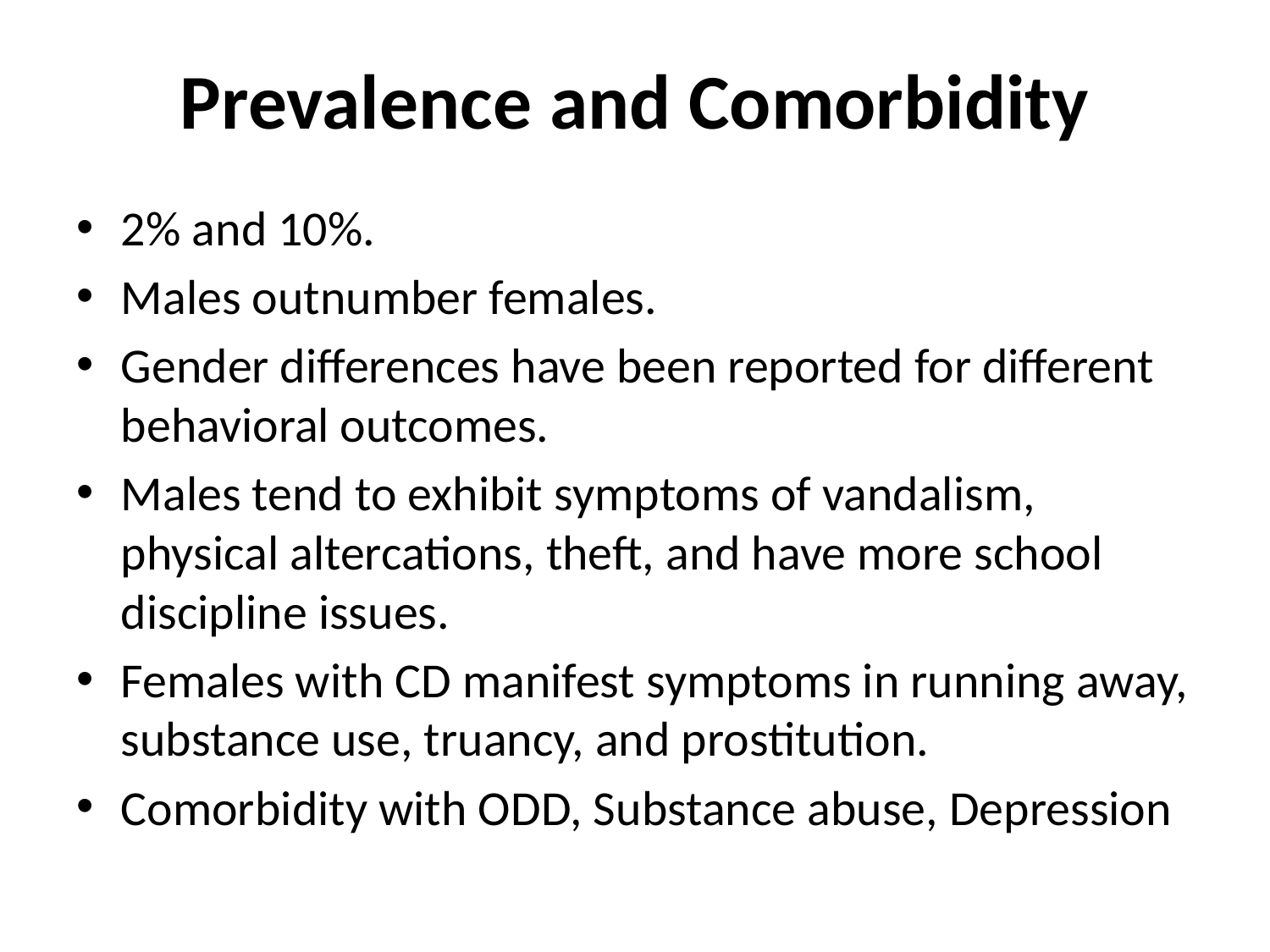

# Prevalence and Comorbidity
2% and 10%.
Males outnumber females.
Gender differences have been reported for different behavioral outcomes.
Males tend to exhibit symptoms of vandalism, physical altercations, theft, and have more school discipline issues.
Females with CD manifest symptoms in running away, substance use, truancy, and prostitution.
Comorbidity with ODD, Substance abuse, Depression